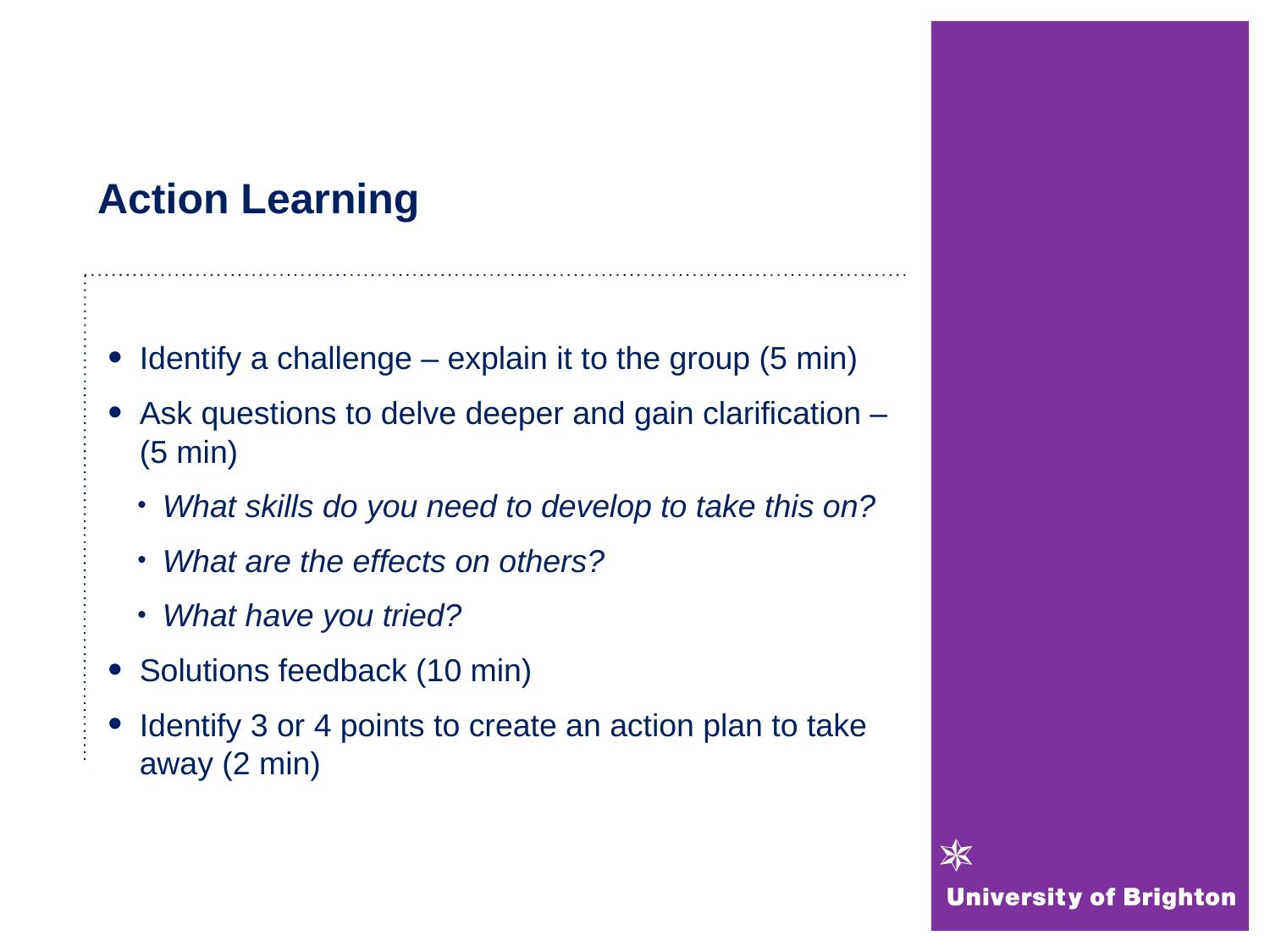

# Action Learning

Identify a challenge – explain it to the group (5 min)
Ask questions to delve deeper and gain clarification –  (5 min)
What skills do you need to develop to take this on?
What are the effects on others?
What have you tried?
Solutions feedback (10 min)
Identify 3 or 4 points to create an action plan to take away (2 min)